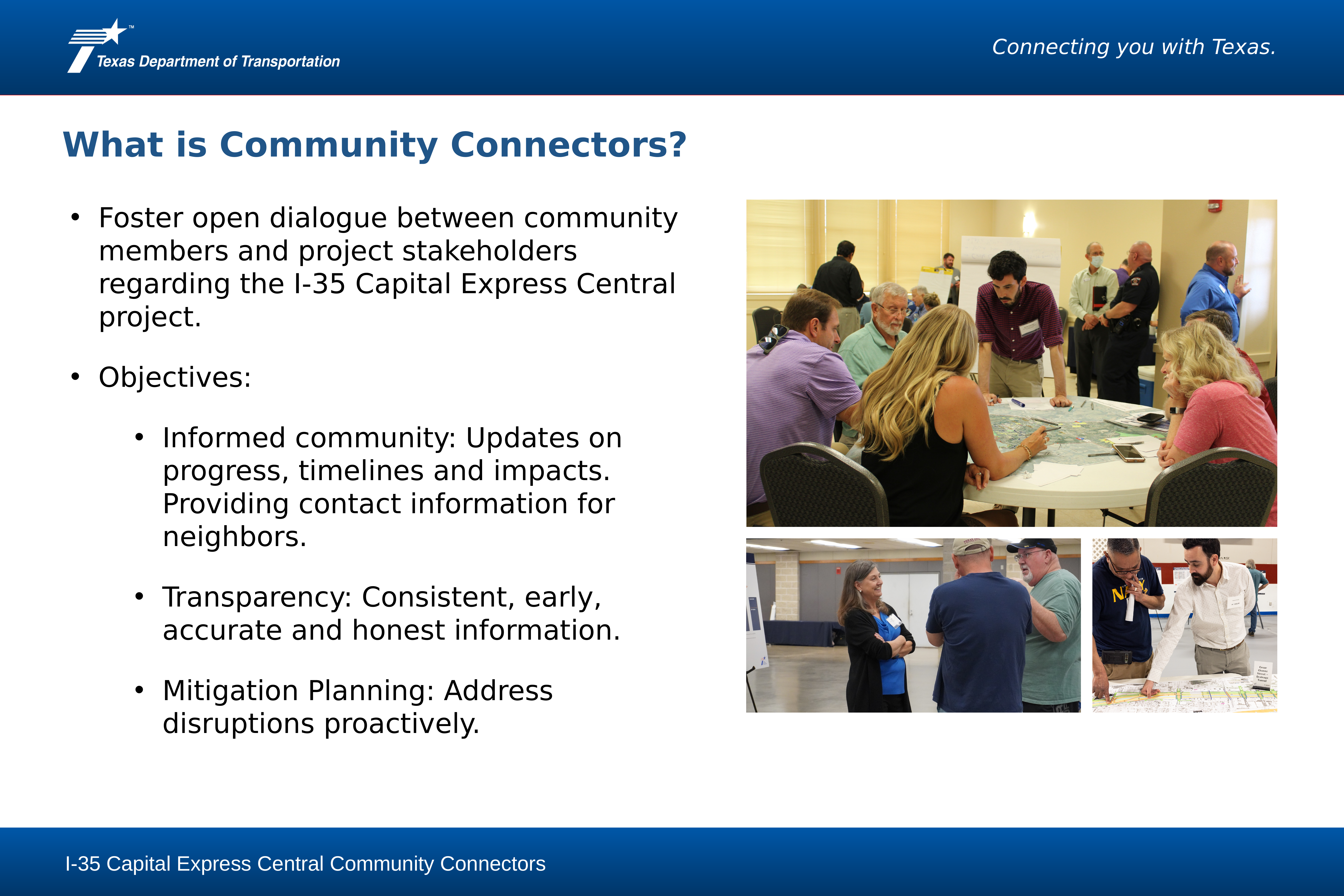

What is Community Connectors?
Foster open dialogue between community members and project stakeholders regarding the I-35 Capital Express Central project.
Objectives:
Informed community: Updates on progress, timelines and impacts. Providing contact information for neighbors.
Transparency: Consistent, early, accurate and honest information.
Mitigation Planning: Address disruptions proactively.